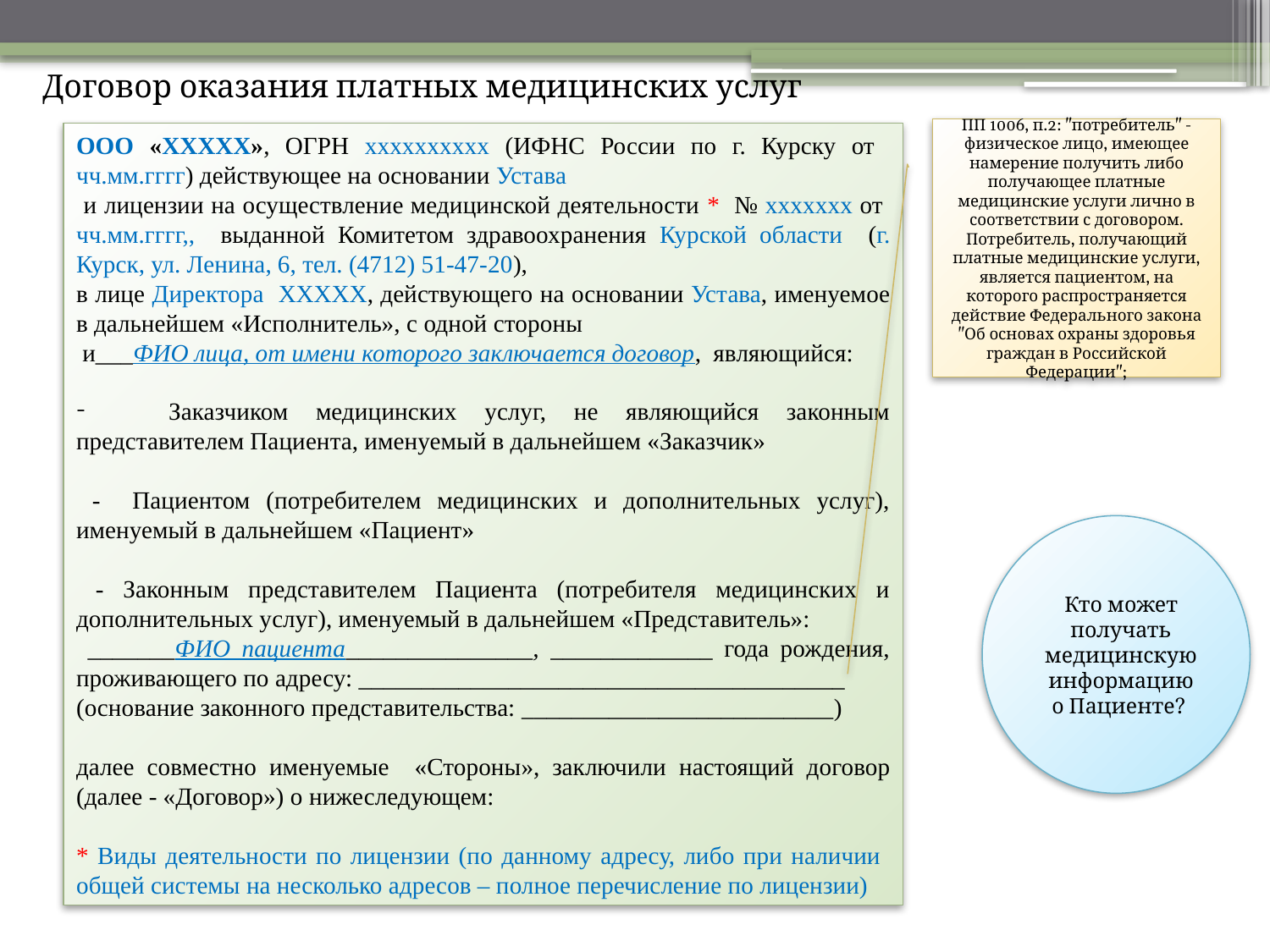

Договор оказания платных медицинских услуг
ООО «ХХХХХ», ОГРН хххххххххх (ИФНС России по г. Курску от  чч.мм.гггг) действующее на основании Устава
 и лицензии на осуществление медицинской деятельности *  № ххххххх от  чч.мм.гггг,,  выданной Комитетом здравоохранения Курской области  (г. Курск, ул. Ленина, 6, тел. (4712) 51-47-20),
в лице Директора  ХХХХХ, действующего на основании Устава, именуемое в дальнейшем «Исполнитель», с одной стороны
 и___ФИО лица, от имени которого заключается договор,  являющийся:

   Заказчиком медицинских услуг, не являющийся законным представителем Пациента, именуемый в дальнейшем «Заказчик»

 -  Пациентом (потребителем медицинских и дополнительных услуг), именуемый в дальнейшем «Пациент»

 - Законным представителем Пациента (потребителя медицинских и дополнительных услуг), именуемый в дальнейшем «Представитель»:
 _______ФИО пациента_______________, _____________ года рождения, проживающего по адресу: _______________________________________
(основание законного представительства: _________________________)

далее совместно именуемые  «Стороны», заключили настоящий договор (далее - «Договор») о нижеследующем:

* Виды деятельности по лицензии (по данному адресу, либо при наличии  общей системы на несколько адресов – полное перечисление по лицензии)
ПП 1006, п.2: "потребитель" - физическое лицо, имеющее намерение получить либо получающее платные медицинские услуги лично в соответствии с договором. Потребитель, получающий платные медицинские услуги, является пациентом, на которого распространяется действие Федерального закона "Об основах охраны здоровья граждан в Российской Федерации";

Кто может получать медицинскую информацию о Пациенте?